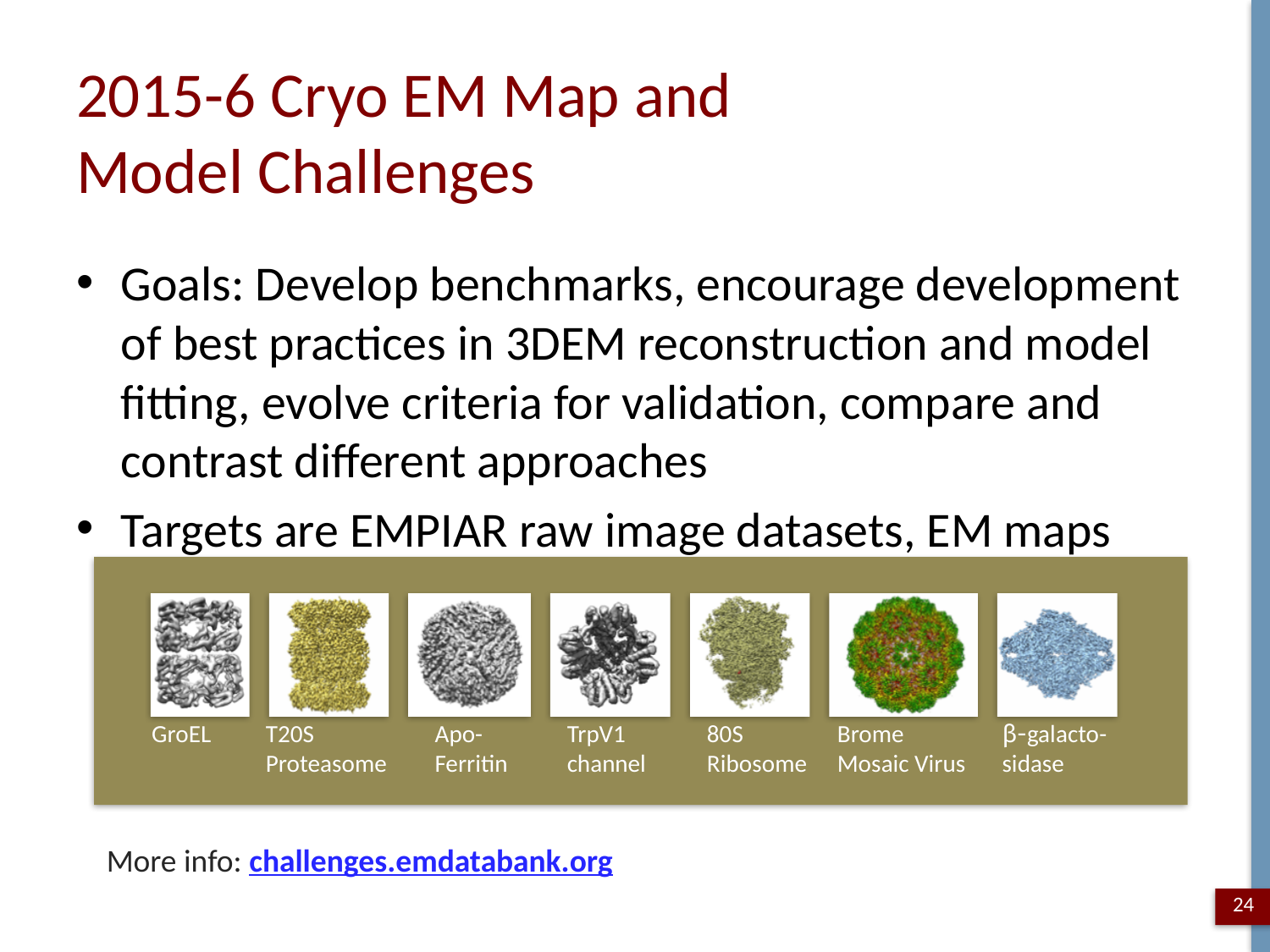

# 2015-6 Cryo EM Map and Model Challenges
Goals: Develop benchmarks, encourage development of best practices in 3DEM reconstruction and model fitting, evolve criteria for validation, compare and contrast different approaches
Targets are EMPIAR raw image datasets, EM maps

GroEL
T20S
Proteasome
Apo-
Ferritin
TrpV1
channel
80S
Ribosome
Brome
Mosaic Virus
β-galacto-
sidase
More info: challenges.emdatabank.org

24